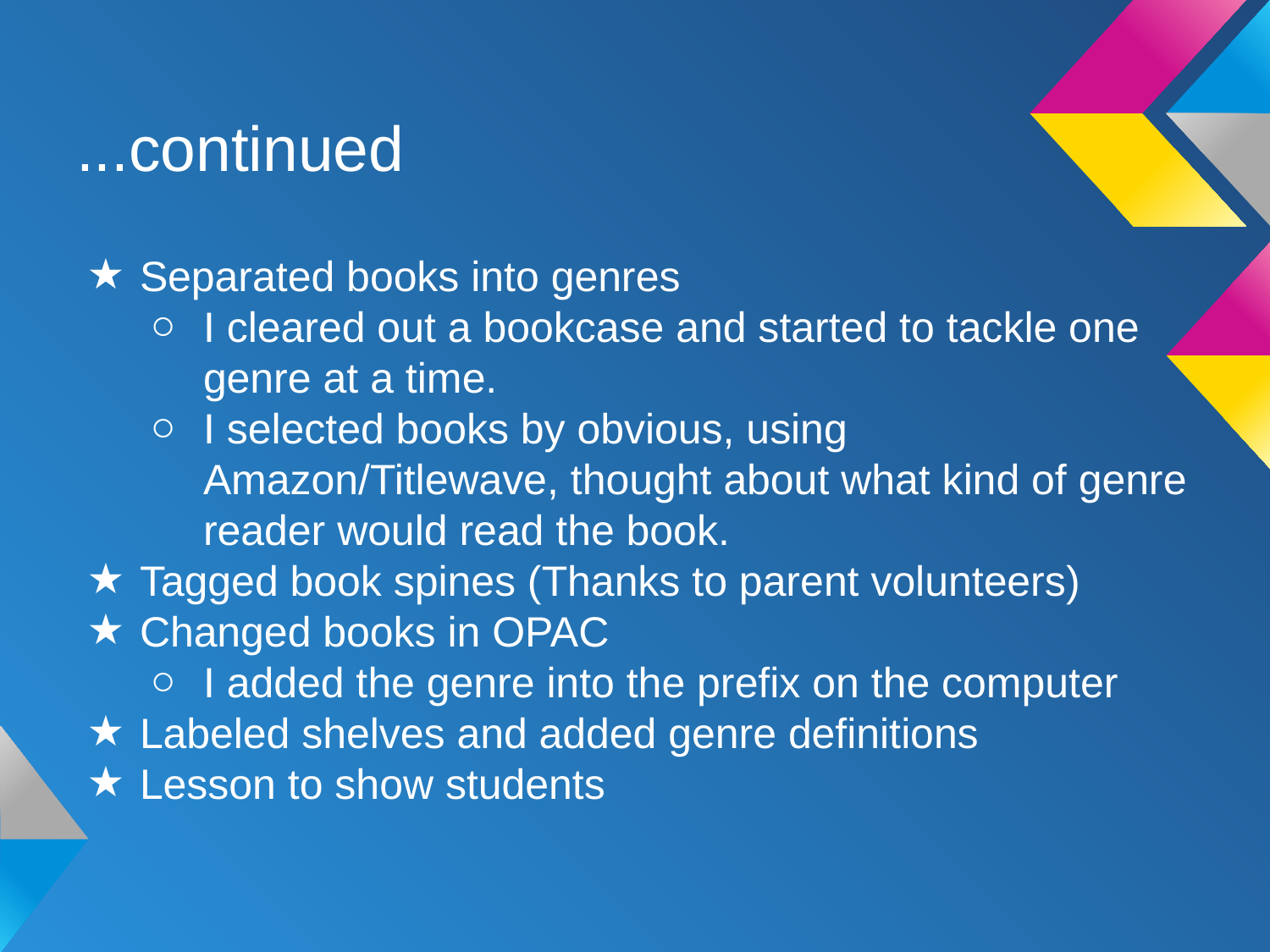

# ...continued
Separated books into genres
I cleared out a bookcase and started to tackle one genre at a time.
I selected books by obvious, using Amazon/Titlewave, thought about what kind of genre reader would read the book.
Tagged book spines (Thanks to parent volunteers)
Changed books in OPAC
I added the genre into the prefix on the computer
Labeled shelves and added genre definitions
Lesson to show students